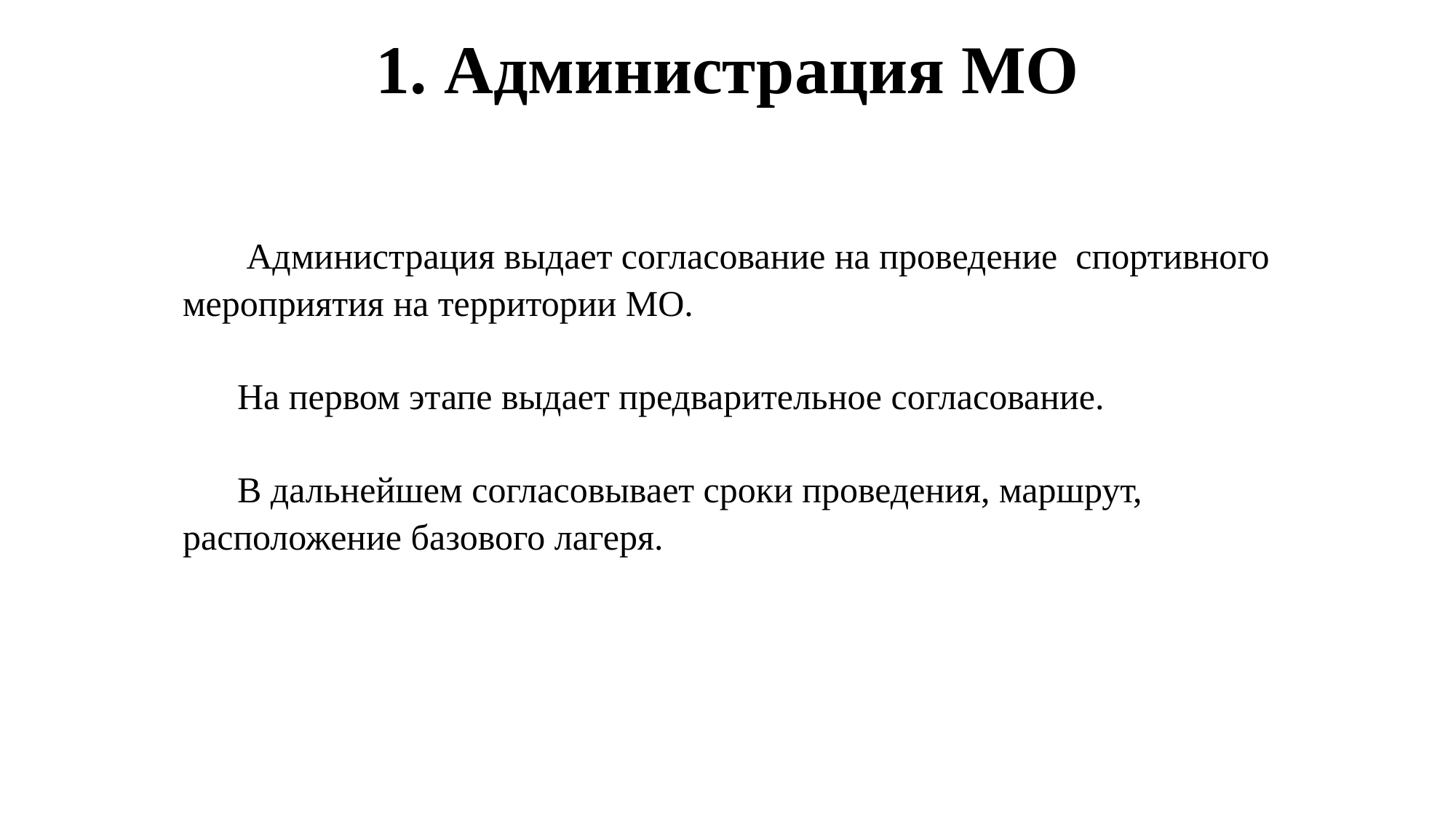

# 1. Администрация МО
 Администрация выдает согласование на проведение  спортивного мероприятия на территории МО.

На первом этапе выдает предварительное согласование.

В дальнейшем согласовывает сроки проведения, маршрут, расположение базового лагеря.